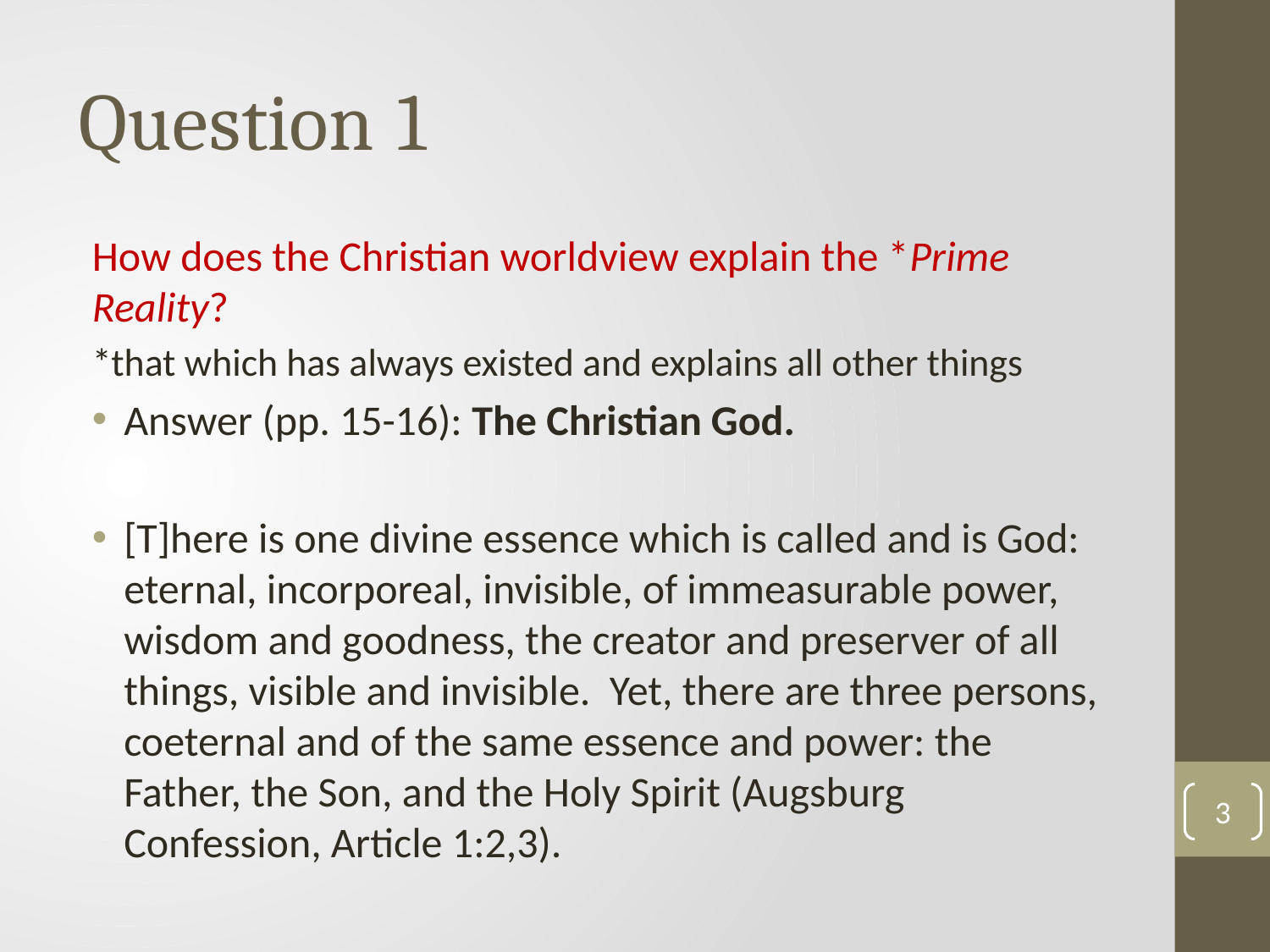

# Question 1
How does the Christian worldview explain the *Prime Reality?
*that which has always existed and explains all other things
Answer (pp. 15-16): The Christian God.

[T]here is one divine essence which is called and is God: eternal, incorporeal, invisible, of immeasurable power, wisdom and goodness, the creator and preserver of all things, visible and invisible.  Yet, there are three persons, coeternal and of the same essence and power: the Father, the Son, and the Holy Spirit (Augsburg Confession, Article 1:2,3).
3